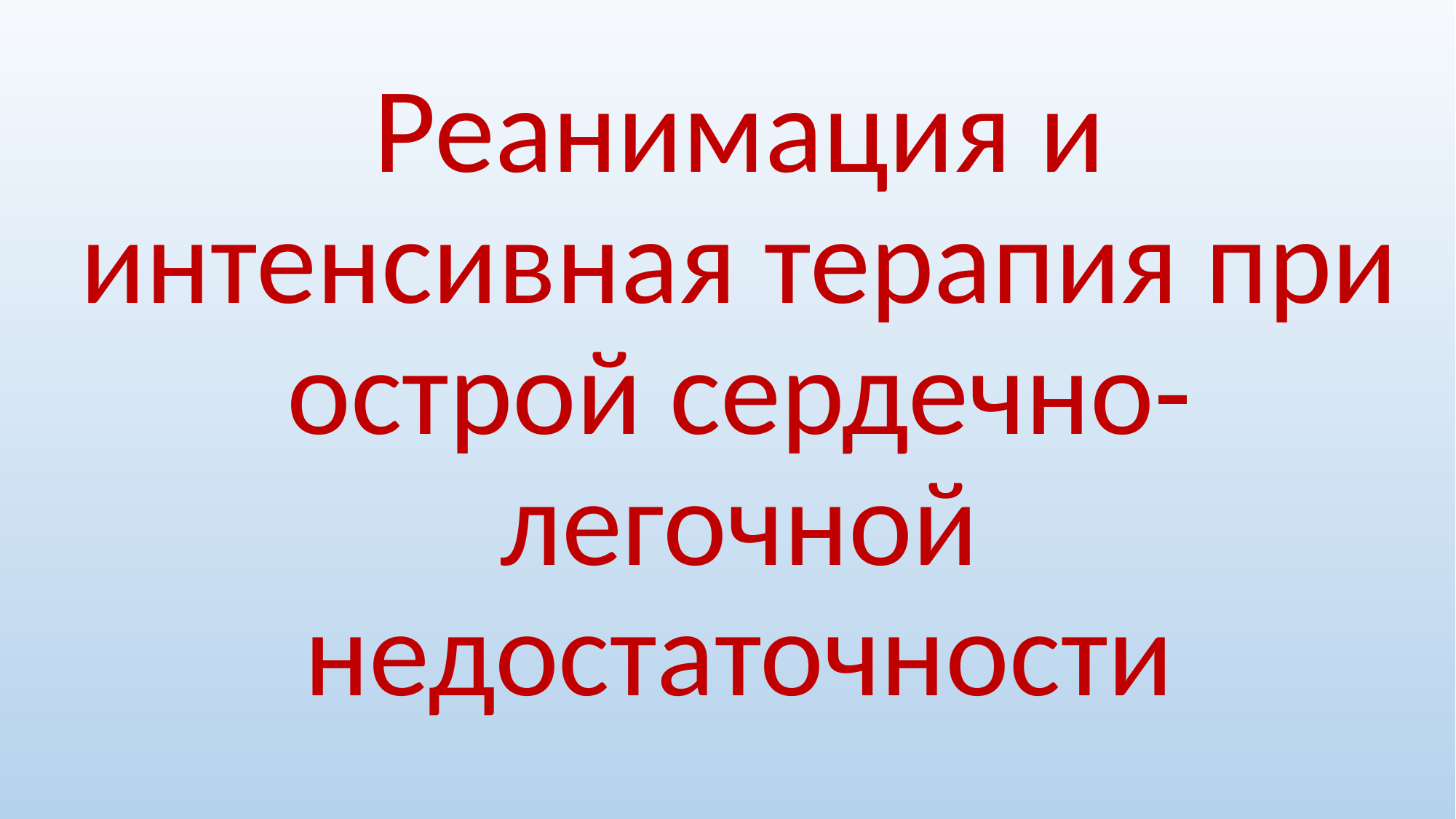

# Реанимация и интенсивная терапия при острой сердечно-легочной недостаточности